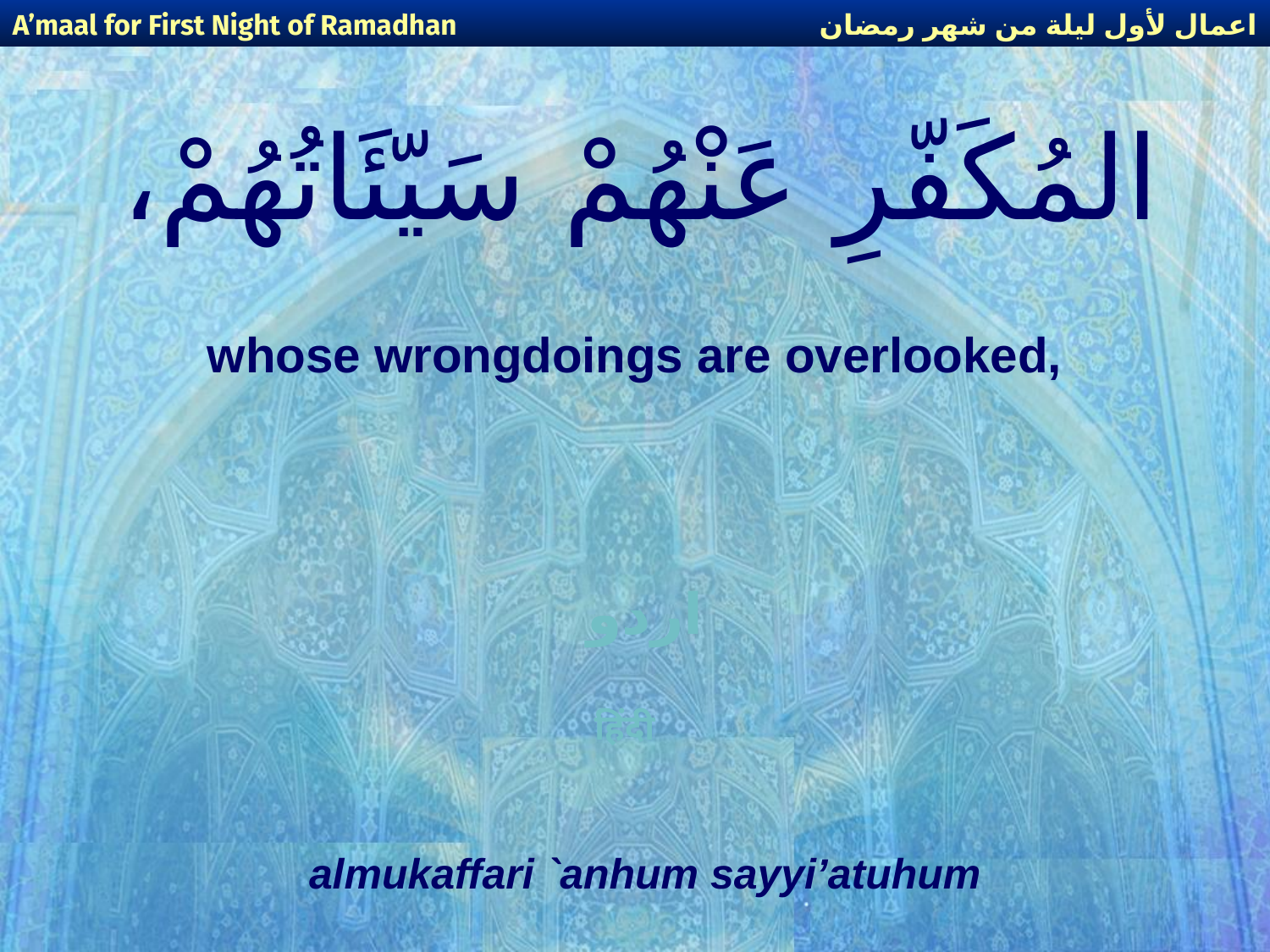

اعمال لأول ليلة من شهر رمضان
A’maal for First Night of Ramadhan
# المُكَفّرِ عَنْهُمْ سَيّئَاتُهُمْ،
whose wrongdoings are overlooked,
اردو
हिंदी
almukaffari `anhum sayyi’atuhum